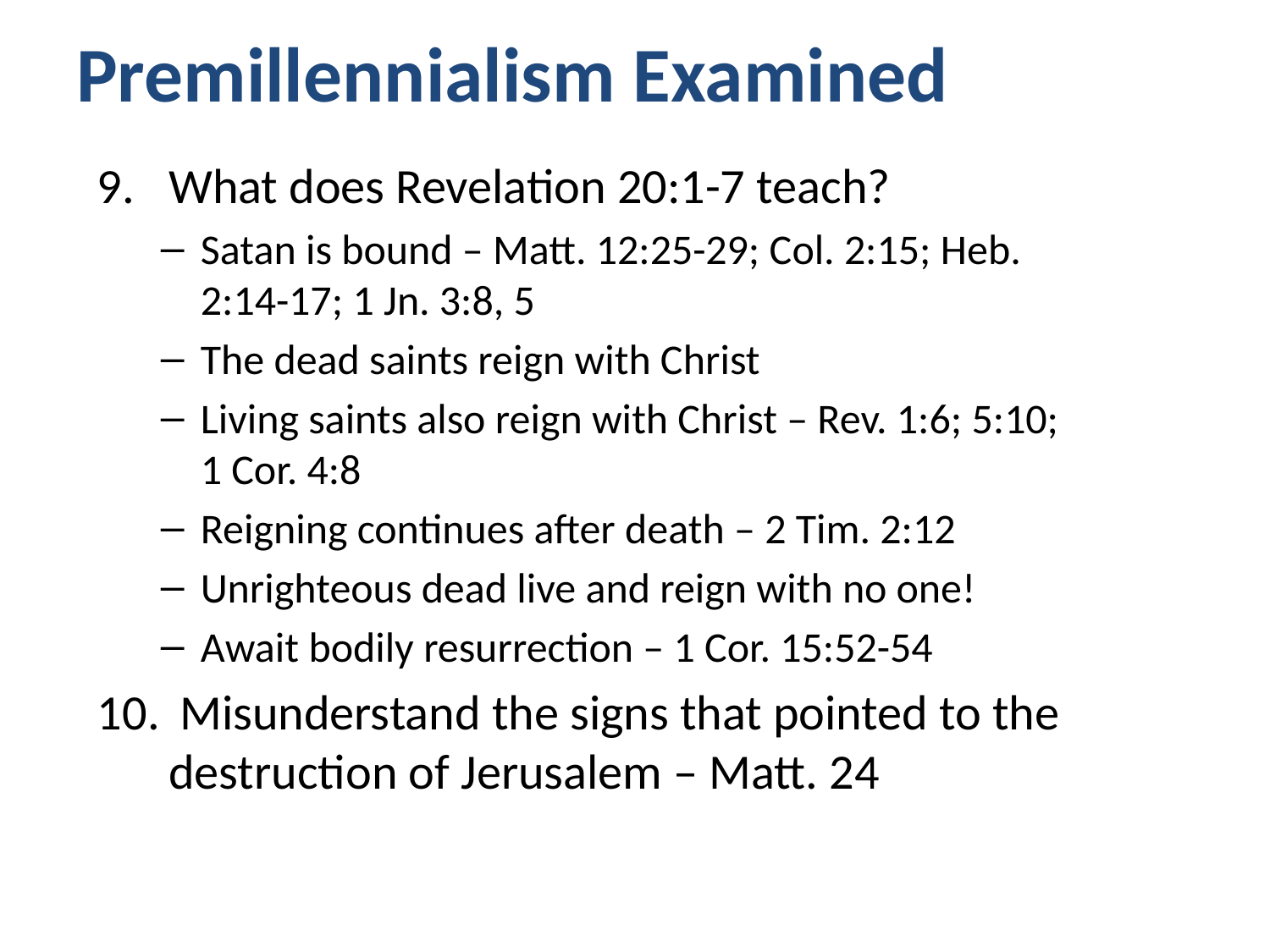

# Premillennialism Examined
What does Revelation 20:1-7 teach?
Satan is bound – Matt. 12:25-29; Col. 2:15; Heb. 2:14-17; 1 Jn. 3:8, 5
The dead saints reign with Christ
Living saints also reign with Christ – Rev. 1:6; 5:10; 1 Cor. 4:8
Reigning continues after death – 2 Tim. 2:12
Unrighteous dead live and reign with no one!
Await bodily resurrection – 1 Cor. 15:52-54
 Misunderstand the signs that pointed to the destruction of Jerusalem – Matt. 24